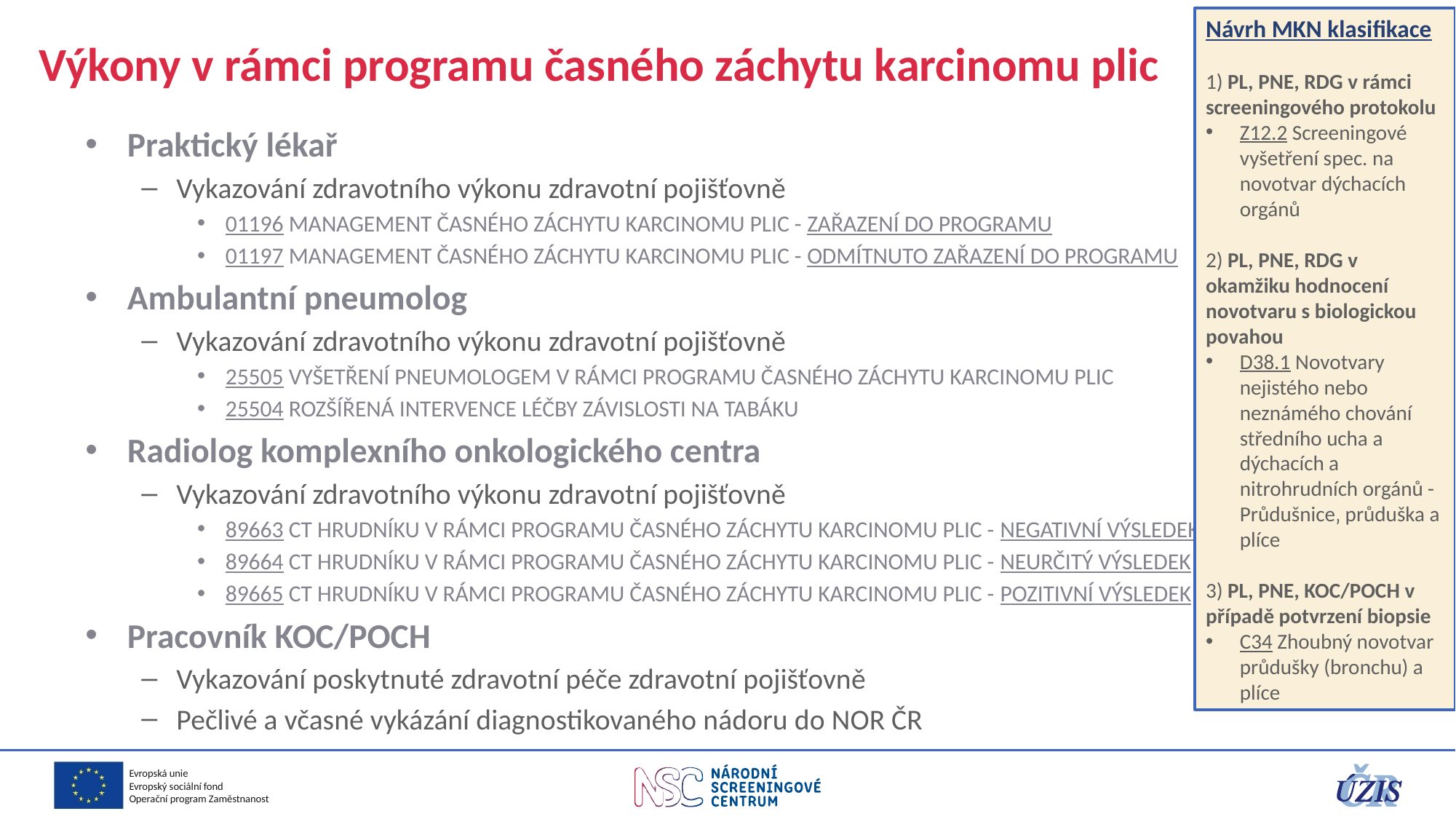

Návrh MKN klasifikace

1) PL, PNE, RDG v rámci screeningového protokolu
Z12.2 Screeningové vyšetření spec. na novotvar dýchacích orgánů

2) PL, PNE, RDG v okamžiku hodnocení novotvaru s biologickou povahou
D38.1 Novotvary nejistého nebo neznámého chování středního ucha a dýchacích a nitrohrudních orgánů - Průdušnice‚ průduška a plíce

3) PL, PNE, KOC/POCH v případě potvrzení biopsie
C34 Zhoubný novotvar průdušky (bronchu) a plíce
# Výkony v rámci programu časného záchytu karcinomu plic
Praktický lékař
Vykazování zdravotního výkonu zdravotní pojišťovně
01196 MANAGEMENT ČASNÉHO ZÁCHYTU KARCINOMU PLIC - ZAŘAZENÍ DO PROGRAMU
01197 MANAGEMENT ČASNÉHO ZÁCHYTU KARCINOMU PLIC - ODMÍTNUTO ZAŘAZENÍ DO PROGRAMU
Ambulantní pneumolog
Vykazování zdravotního výkonu zdravotní pojišťovně
25505 VYŠETŘENÍ PNEUMOLOGEM V RÁMCI PROGRAMU ČASNÉHO ZÁCHYTU KARCINOMU PLIC
25504 ROZŠÍŘENÁ INTERVENCE LÉČBY ZÁVISLOSTI NA TABÁKU
Radiolog komplexního onkologického centra
Vykazování zdravotního výkonu zdravotní pojišťovně
89663 CT HRUDNÍKU V RÁMCI PROGRAMU ČASNÉHO ZÁCHYTU KARCINOMU PLIC - NEGATIVNÍ VÝSLEDEK
89664 CT HRUDNÍKU V RÁMCI PROGRAMU ČASNÉHO ZÁCHYTU KARCINOMU PLIC - NEURČITÝ VÝSLEDEK
89665 CT HRUDNÍKU V RÁMCI PROGRAMU ČASNÉHO ZÁCHYTU KARCINOMU PLIC - POZITIVNÍ VÝSLEDEK
Pracovník KOC/POCH
Vykazování poskytnuté zdravotní péče zdravotní pojišťovně
Pečlivé a včasné vykázání diagnostikovaného nádoru do NOR ČR